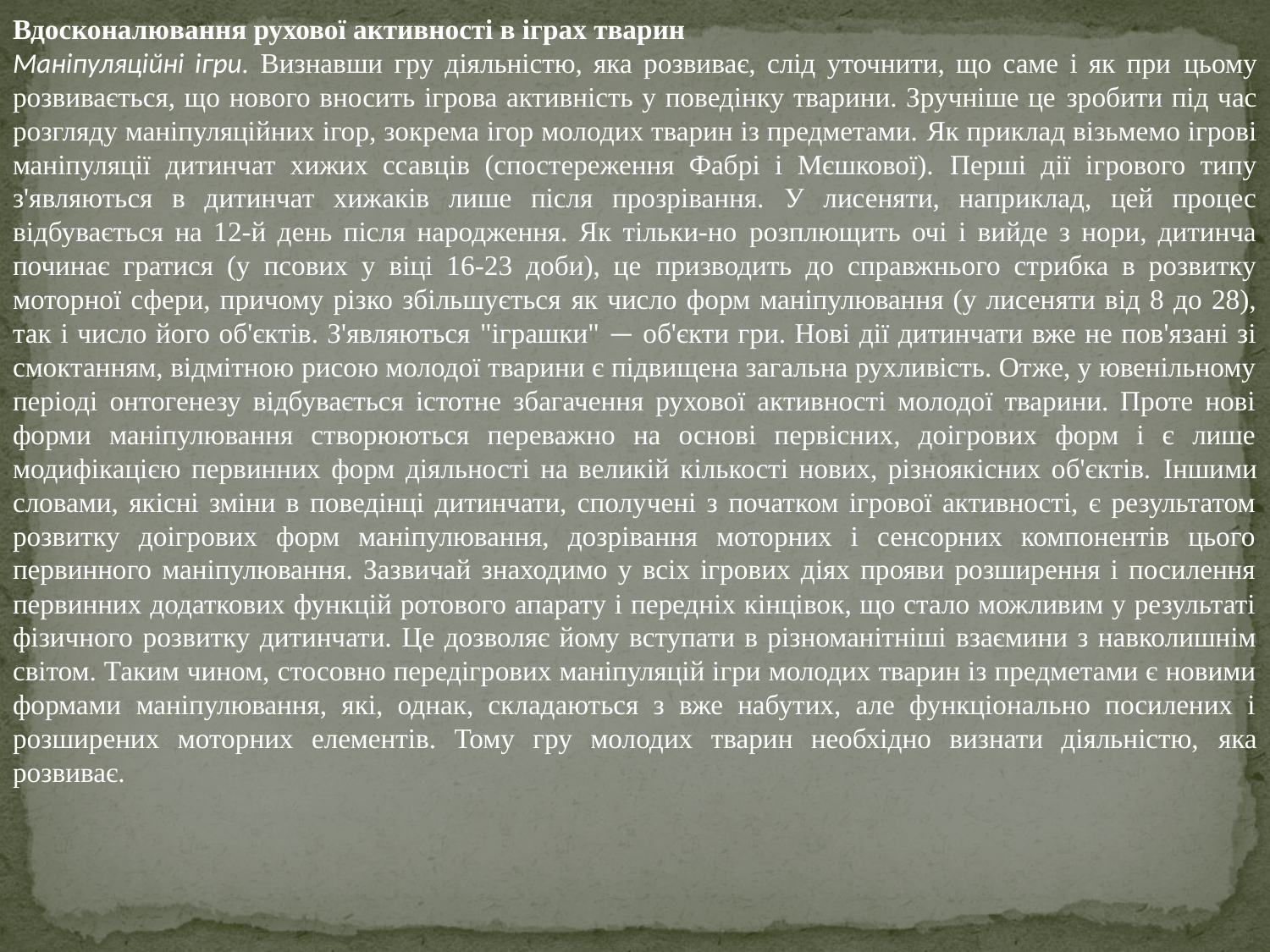

Вдосконалювання рухової активності в іграх тварин
Маніпуляційні ігри. Визнавши гру діяльністю, яка розвиває, слід уточнити, що саме і як при цьому розвивається, що нового вносить ігрова активність у поведінку тварини. Зручніше це зробити під час розгляду маніпуляційних ігор, зокрема ігор молодих тварин із предметами. Як приклад візьмемо ігрові маніпуляції дитинчат хижих ссавців (спостереження Фабрі і Мєшкової). Перші дії ігрового типу з'являються в дитинчат хижаків лише після прозрівання. У лисеняти, наприклад, цей процес відбувається на 12-й день після народження. Як тільки-но розплющить очі і вийде з нори, дитинча починає гратися (у псових у віці 16-23 доби), це призводить до справжнього стрибка в розвитку моторної сфери, причому різко збільшується як число форм маніпулювання (у лисеняти від 8 до 28), так і число його об'єктів. З'являються "іграшки" — об'єкти гри. Нові дії дитинчати вже не пов'язані зі смоктанням, відмітною рисою молодої тварини є підвищена загальна рухливість. Отже, у ювенільному періоді онтогенезу відбувається істотне збагачення рухової активності молодої тварини. Проте нові форми маніпулювання створюються переважно на основі первісних, доігрових форм і є лише модифікацією первинних форм діяльності на великій кількості нових, різноякісних об'єктів. Іншими словами, якісні зміни в поведінці дитинчати, сполучені з початком ігрової активності, є результатом розвитку доігрових форм маніпулювання, дозрівання моторних і сенсорних компонентів цього первинного маніпулювання. Зазвичай знаходимо у всіх ігрових діях прояви розширення і посилення первинних додаткових функцій ротового апарату і передніх кінцівок, що стало можливим у результаті фізичного розвитку дитинчати. Це дозволяє йому вступати в різноманітніші взаємини з навколишнім світом. Таким чином, стосовно передігрових маніпуляцій ігри молодих тварин із предметами є новими формами маніпулювання, які, однак, складаються з вже набутих, але функціонально посилених і розширених моторних елементів. Тому гру молодих тварин необхідно визнати діяльністю, яка розвиває.